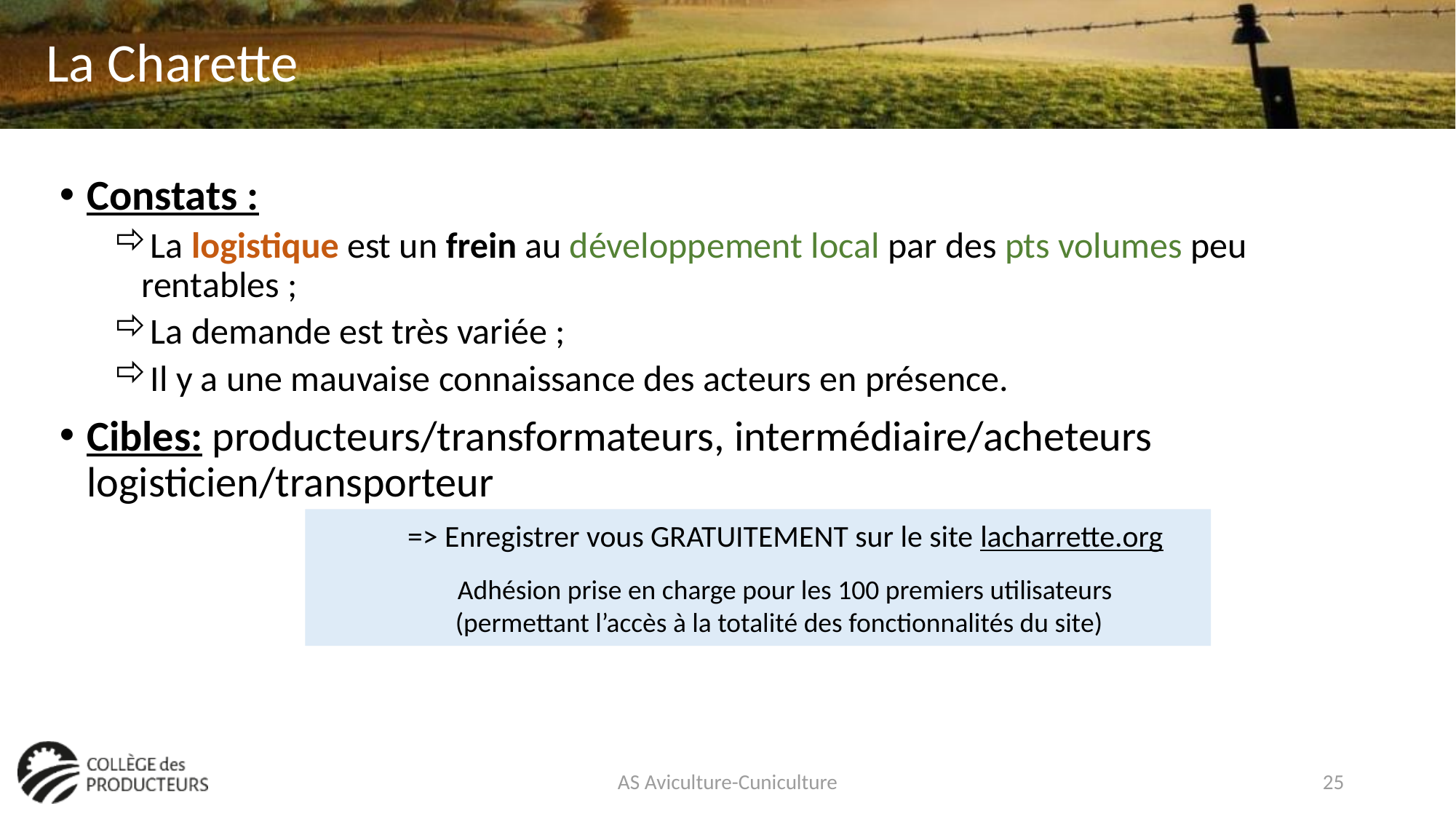

# La Charette
Constats :
La logistique est un frein au développement local par des pts volumes peu rentables ;
La demande est très variée ;
Il y a une mauvaise connaissance des acteurs en présence.
Cibles: producteurs/transformateurs, intermédiaire/acheteurs logisticien/transporteur

=> Enregistrer vous GRATUITEMENT sur le site lacharrette.org

Adhésion prise en charge pour les 100 premiers utilisateurs
(permettant l’accès à la totalité des fonctionnalités du site)
AS Aviculture-Cuniculture
25